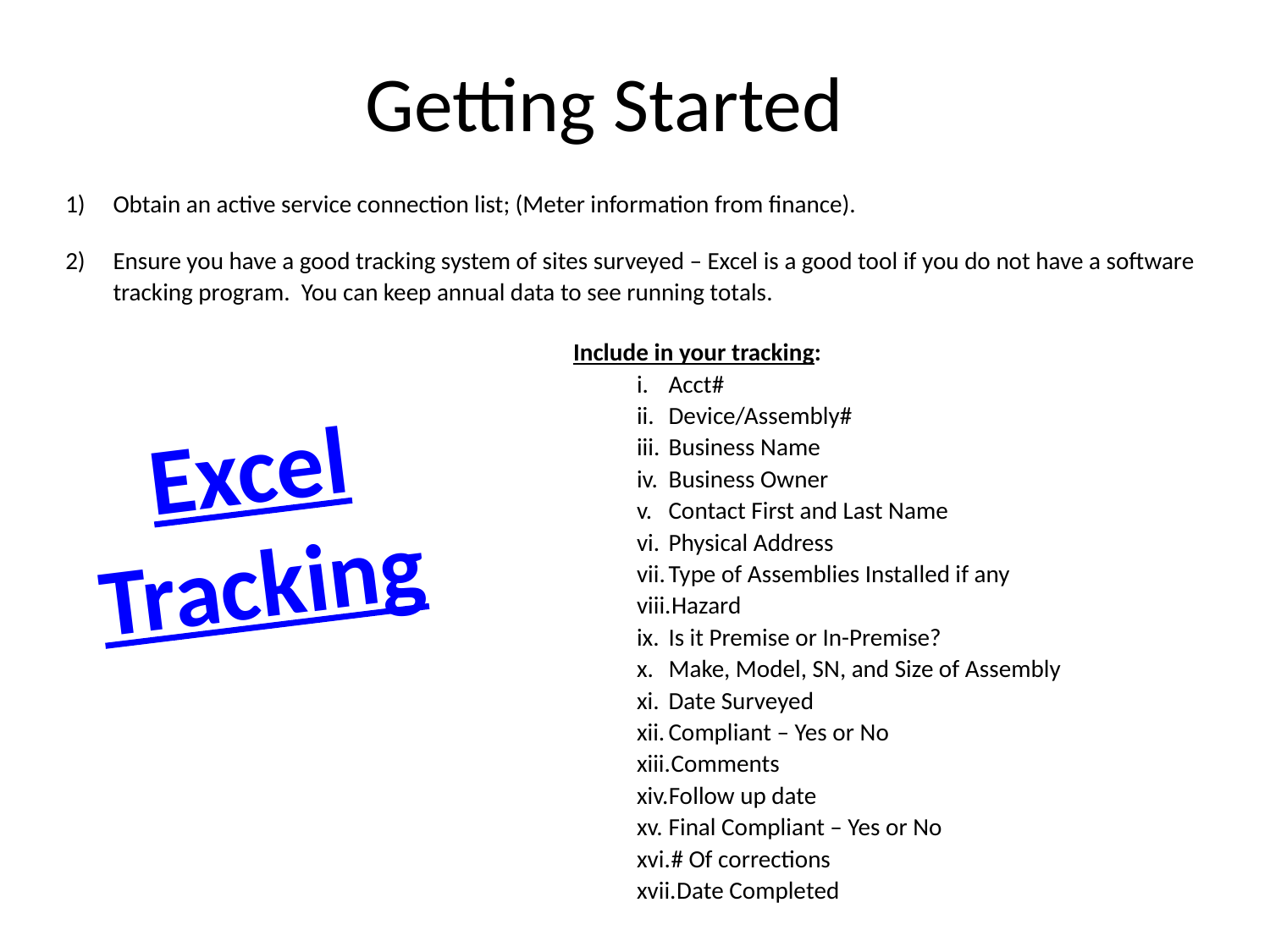

# Getting Started
Obtain an active service connection list; (Meter information from finance).
Ensure you have a good tracking system of sites surveyed – Excel is a good tool if you do not have a software tracking program.  You can keep annual data to see running totals.
Include in your tracking:
Acct#
Device/Assembly#
Business Name
Business Owner
Contact First and Last Name
Physical Address
Type of Assemblies Installed if any
Hazard
Is it Premise or In-Premise?
Make, Model, SN, and Size of Assembly
Date Surveyed
Compliant – Yes or No
Comments
Follow up date
Final Compliant – Yes or No
# Of corrections
Date Completed
Excel
Tracking